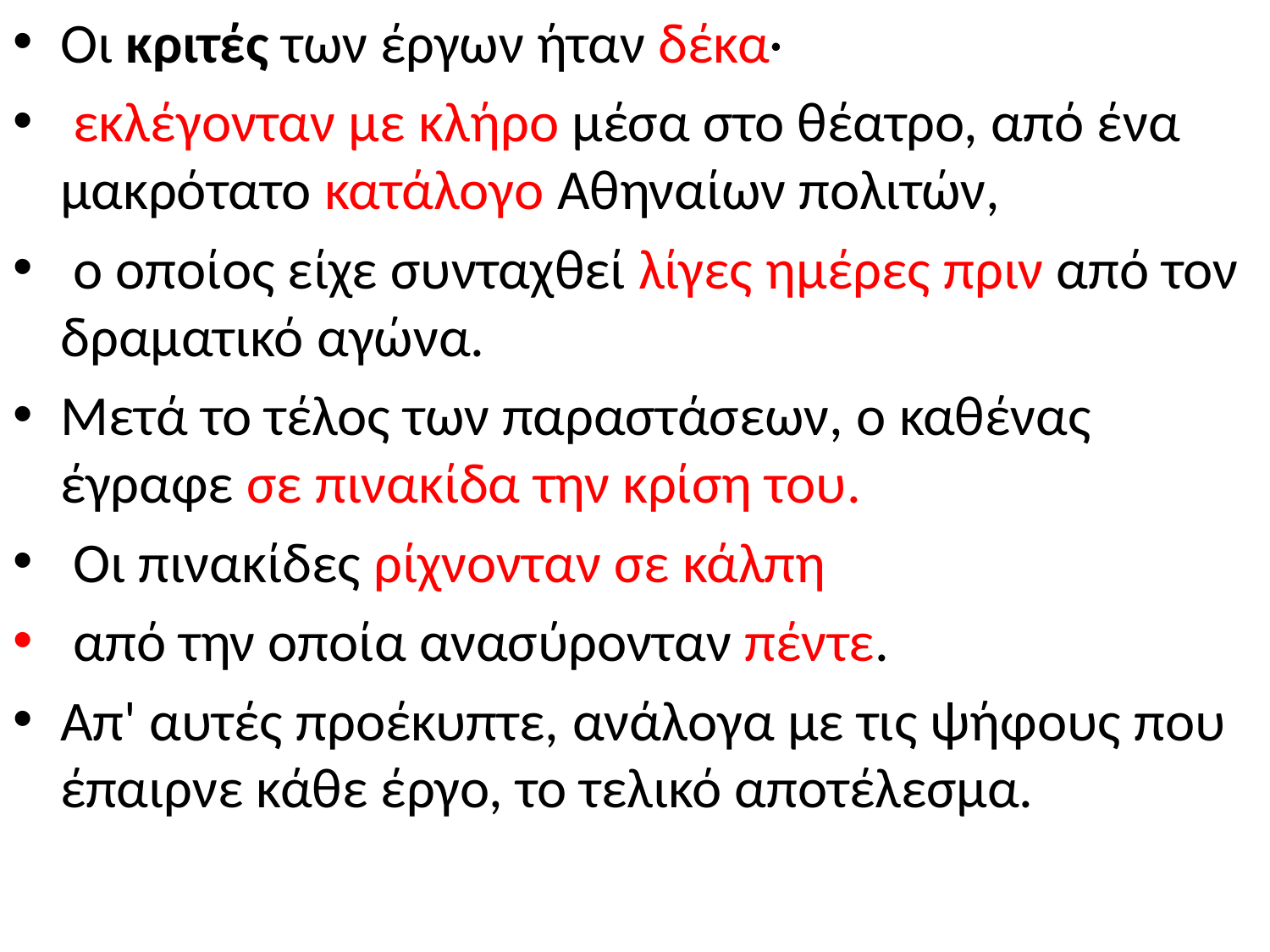

Οι κριτές των έργων ήταν δέκα·
 εκλέγονταν με κλήρο μέσα στο θέατρο, από ένα μακρότατο κατάλογο Αθηναίων πολιτών,
 ο οποίος είχε συνταχθεί λίγες ημέρες πριν από τον δραματικό αγώνα.
Μετά το τέλος των παραστάσεων, ο καθένας έγραφε σε πινακίδα την κρίση του.
 Οι πινακίδες ρίχνονταν σε κάλπη
 από την οποία ανασύρονταν πέντε.
Απ' αυτές προέκυπτε, ανάλογα με τις ψήφους που έπαιρνε κάθε έργο, το τελικό αποτέλεσμα.
#